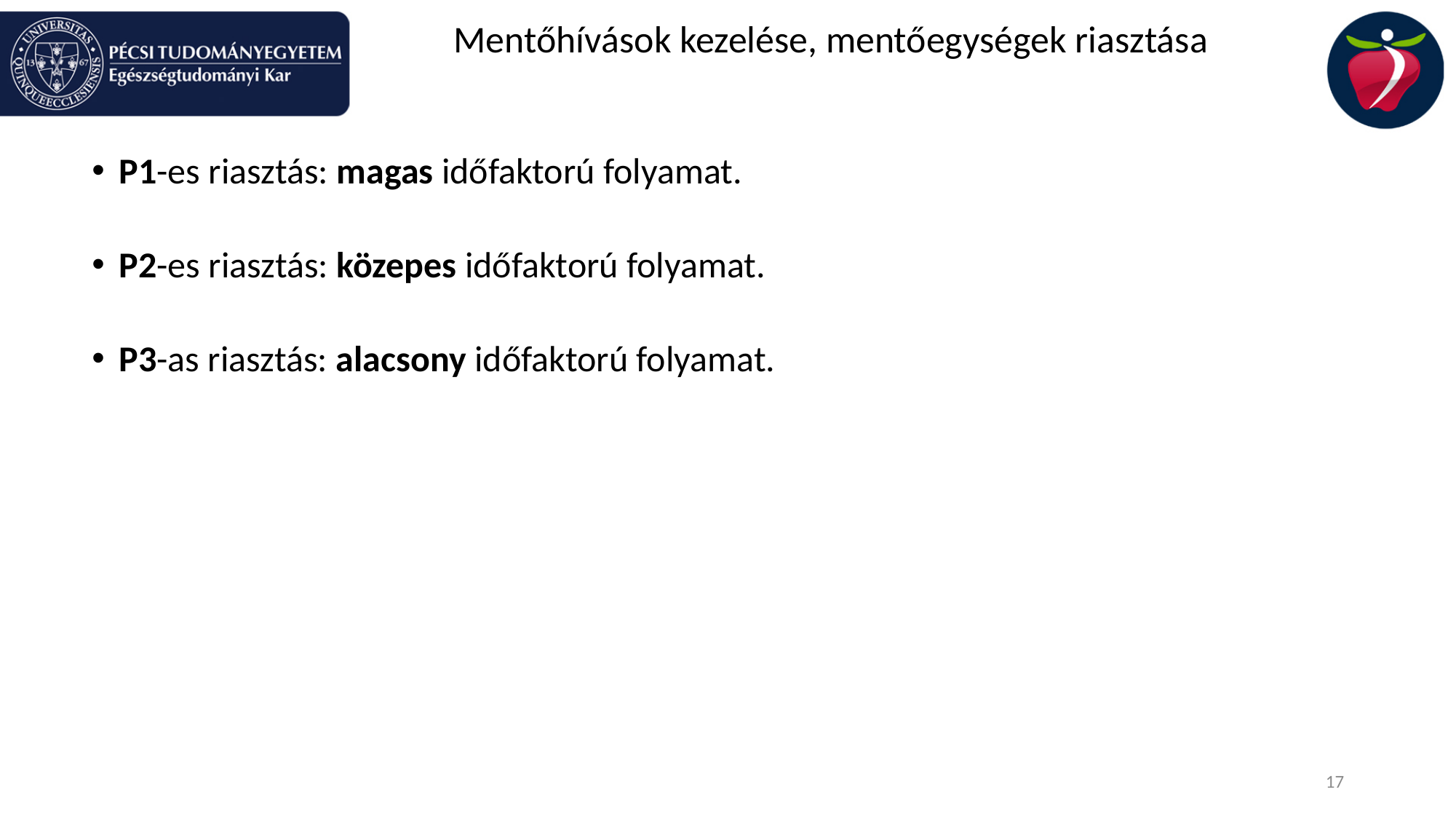

# Mentőhívások kezelése, mentőegységek riasztása
P1-es riasztás: magas időfaktorú folyamat.

P2-es riasztás: közepes időfaktorú folyamat.

P3-as riasztás: alacsony időfaktorú folyamat.

17